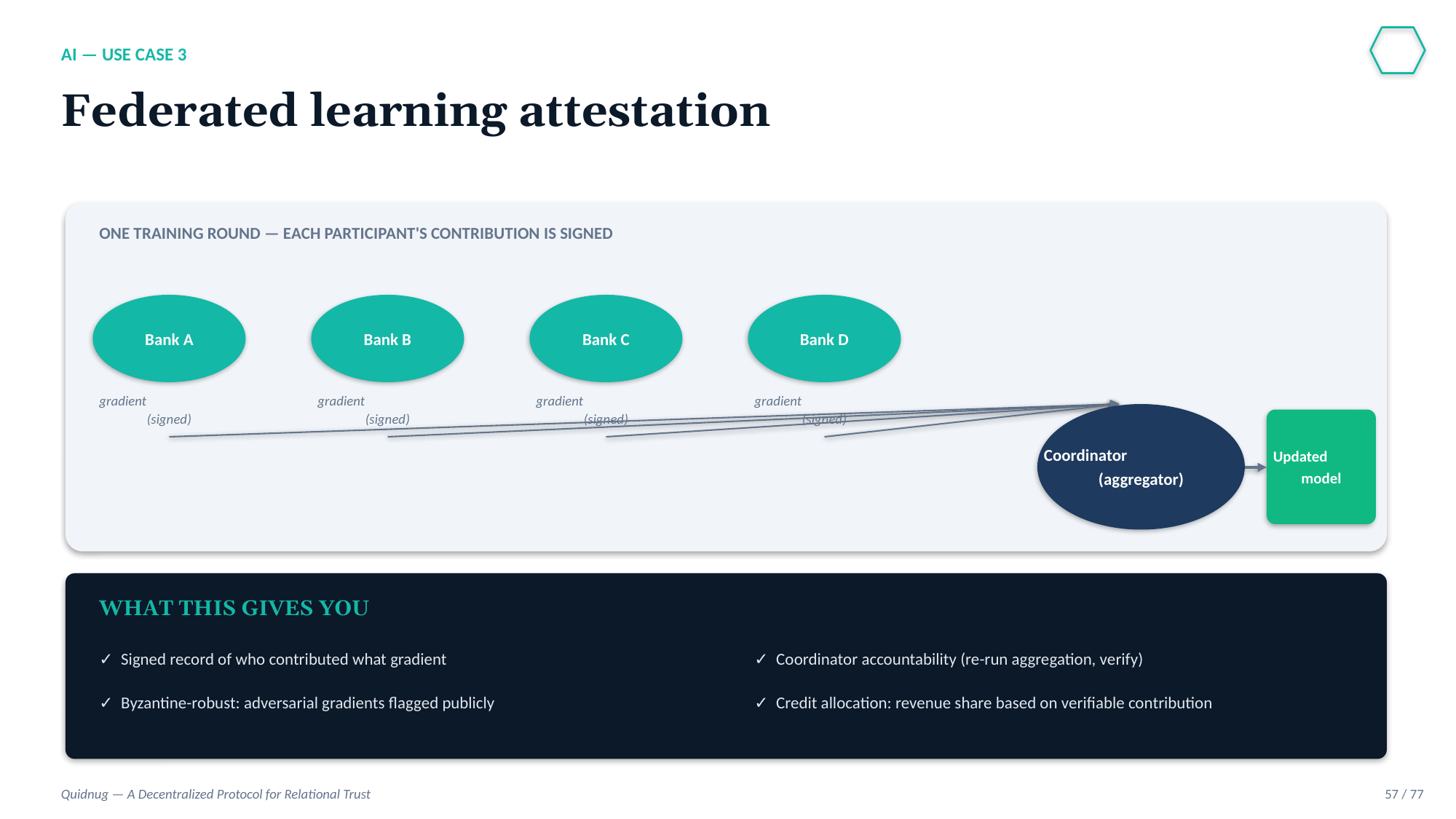

AI — USE CASE 3
Federated learning attestation

ONE TRAINING ROUND — EACH PARTICIPANT'S CONTRIBUTION IS SIGNED

Bank A

Bank B

Bank C

Bank D
gradient
(signed)
gradient
(signed)
gradient
(signed)
gradient
(signed)

Coordinator
(aggregator)

Updated
model

WHAT THIS GIVES YOU
✓  Signed record of who contributed what gradient
✓  Coordinator accountability (re-run aggregation, verify)
✓  Byzantine-robust: adversarial gradients flagged publicly
✓  Credit allocation: revenue share based on verifiable contribution
Quidnug — A Decentralized Protocol for Relational Trust
57 / 77